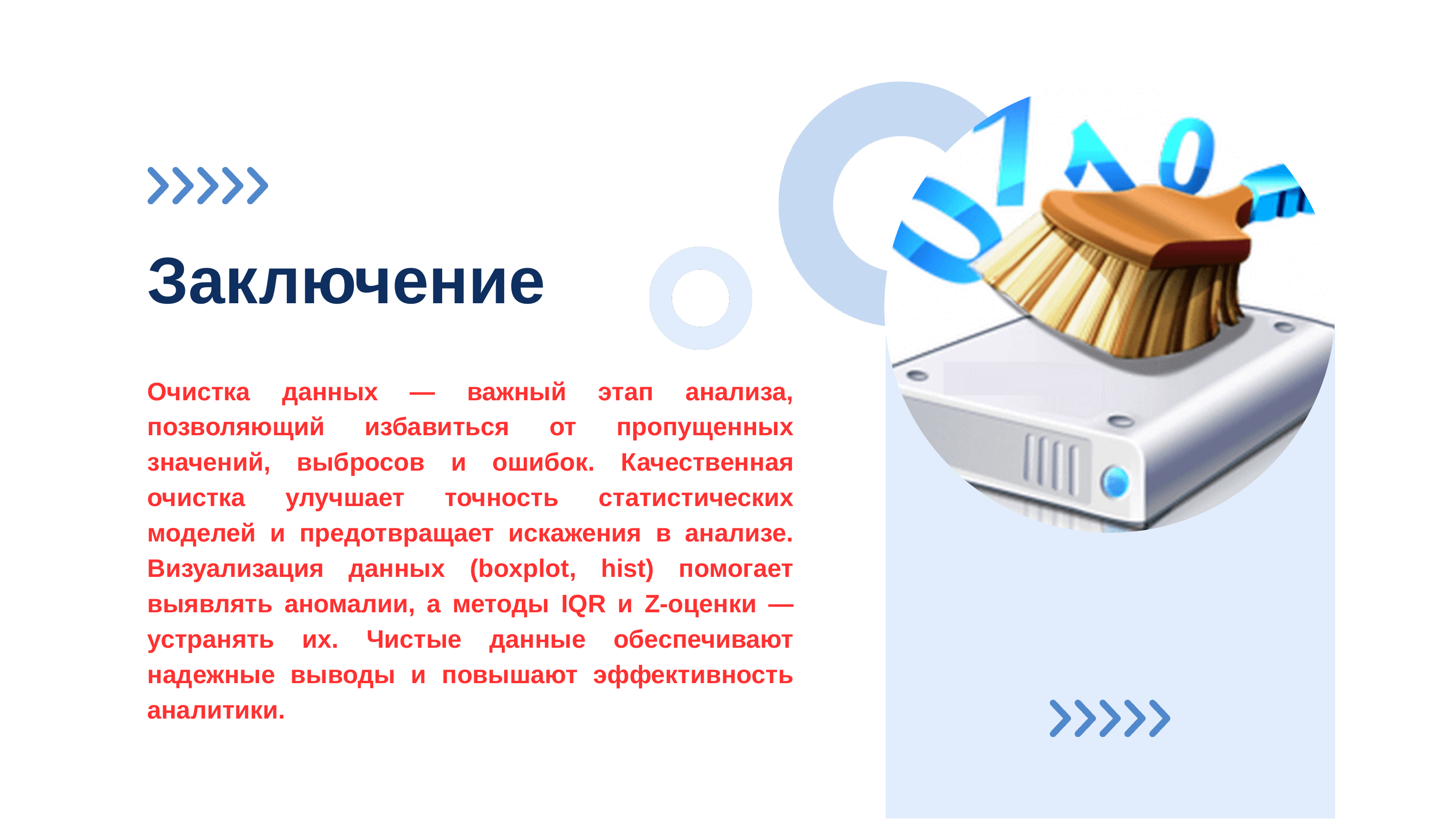

Заключение

Очистка данных — важный этап анализа, позволяющий избавиться от пропущенных значений, выбросов и ошибок. Качественная очистка улучшает точность статистических моделей и предотвращает искажения в анализе. Визуализация данных (boxplot, hist) помогает выявлять аномалии, а методы IQR и Z-оценки — устранять их. Чистые данные обеспечивают надежные выводы и повышают эффективность аналитики.